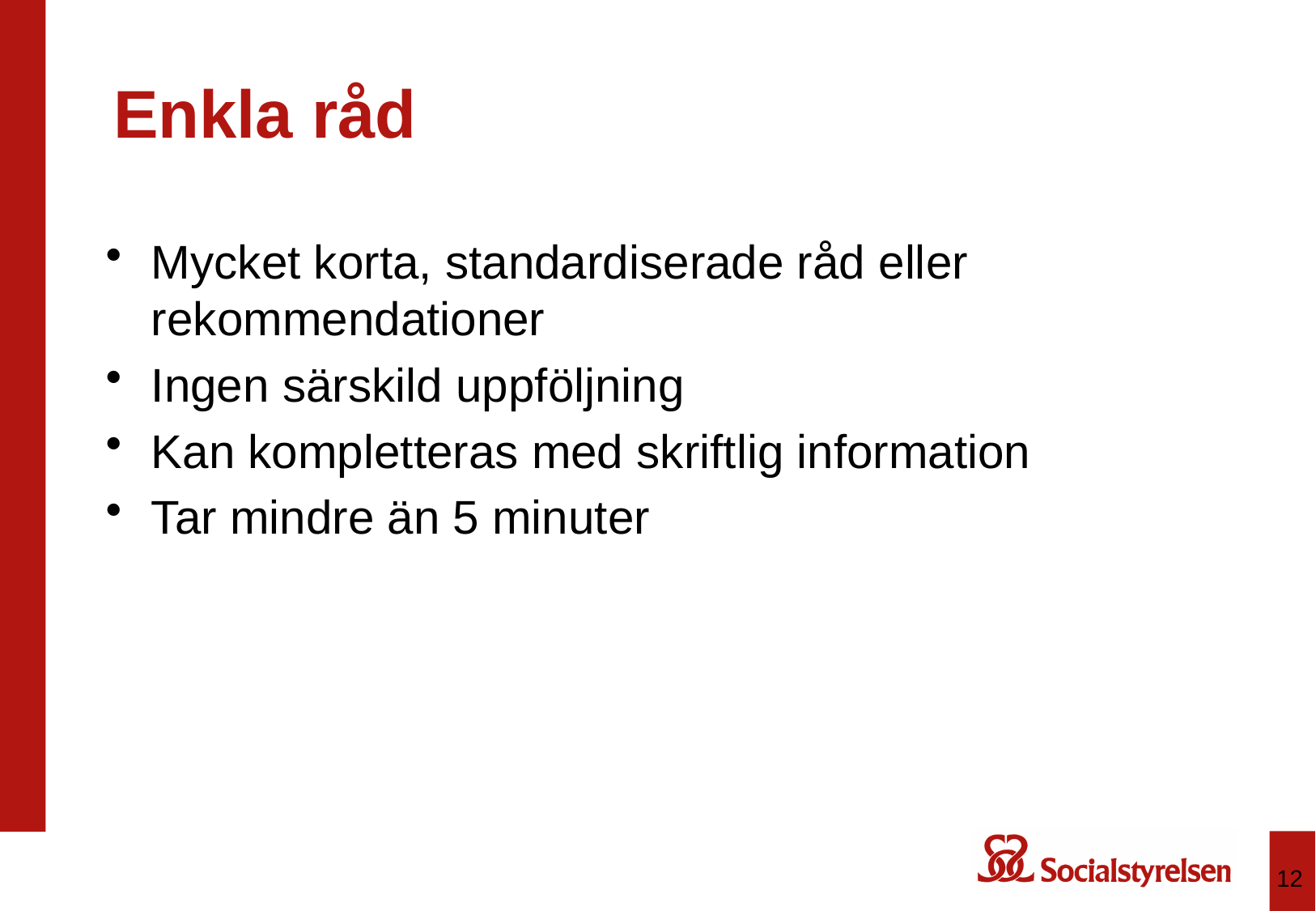

# Enkla råd
Mycket korta, standardiserade råd eller rekommendationer
Ingen särskild uppföljning
Kan kompletteras med skriftlig information
Tar mindre än 5 minuter

12